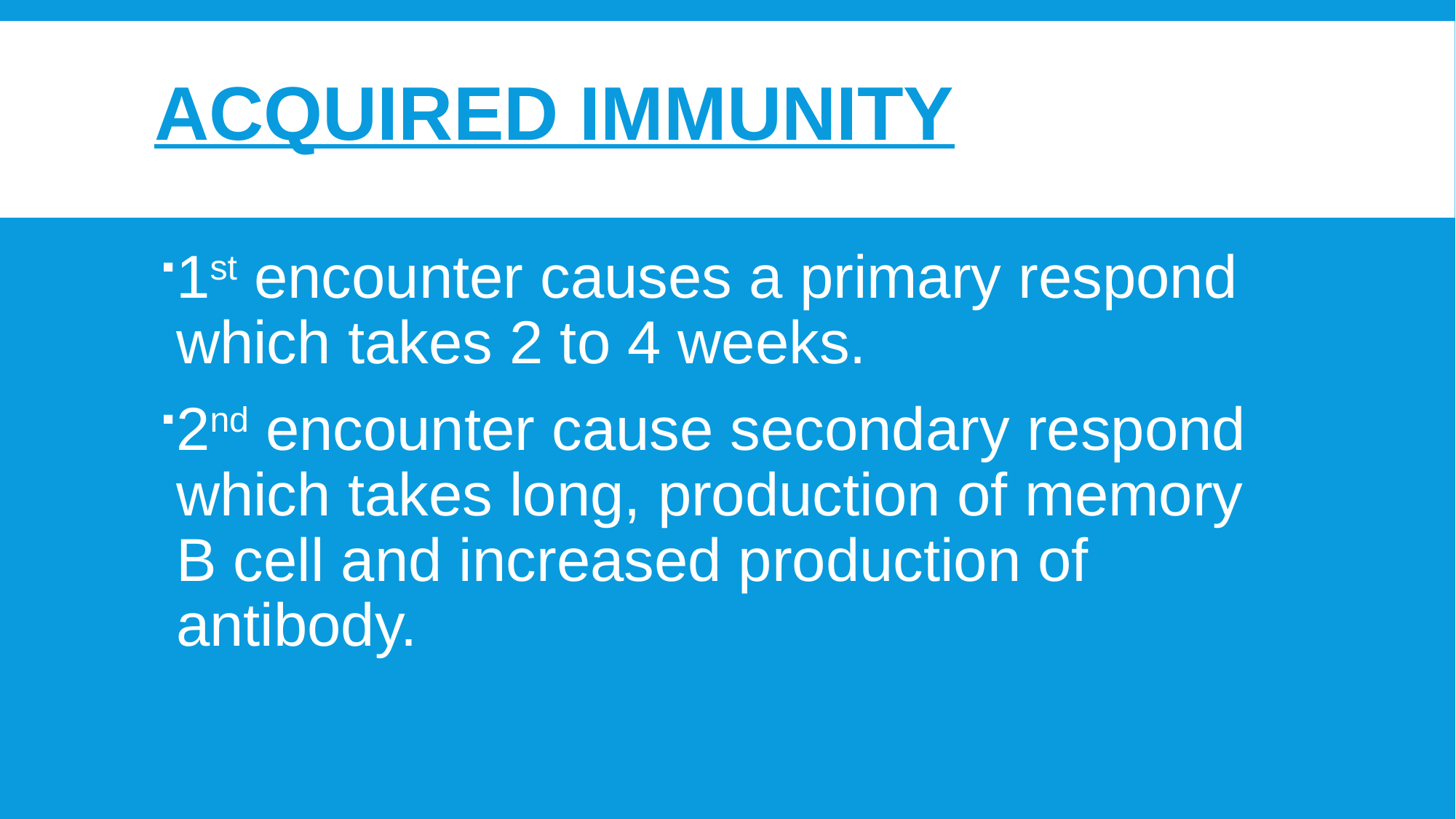

# ACQUIRED IMMUNITY
1st encounter causes a primary respond which takes 2 to 4 weeks.
2nd encounter cause secondary respond which takes long, production of memory B cell and increased production of antibody.